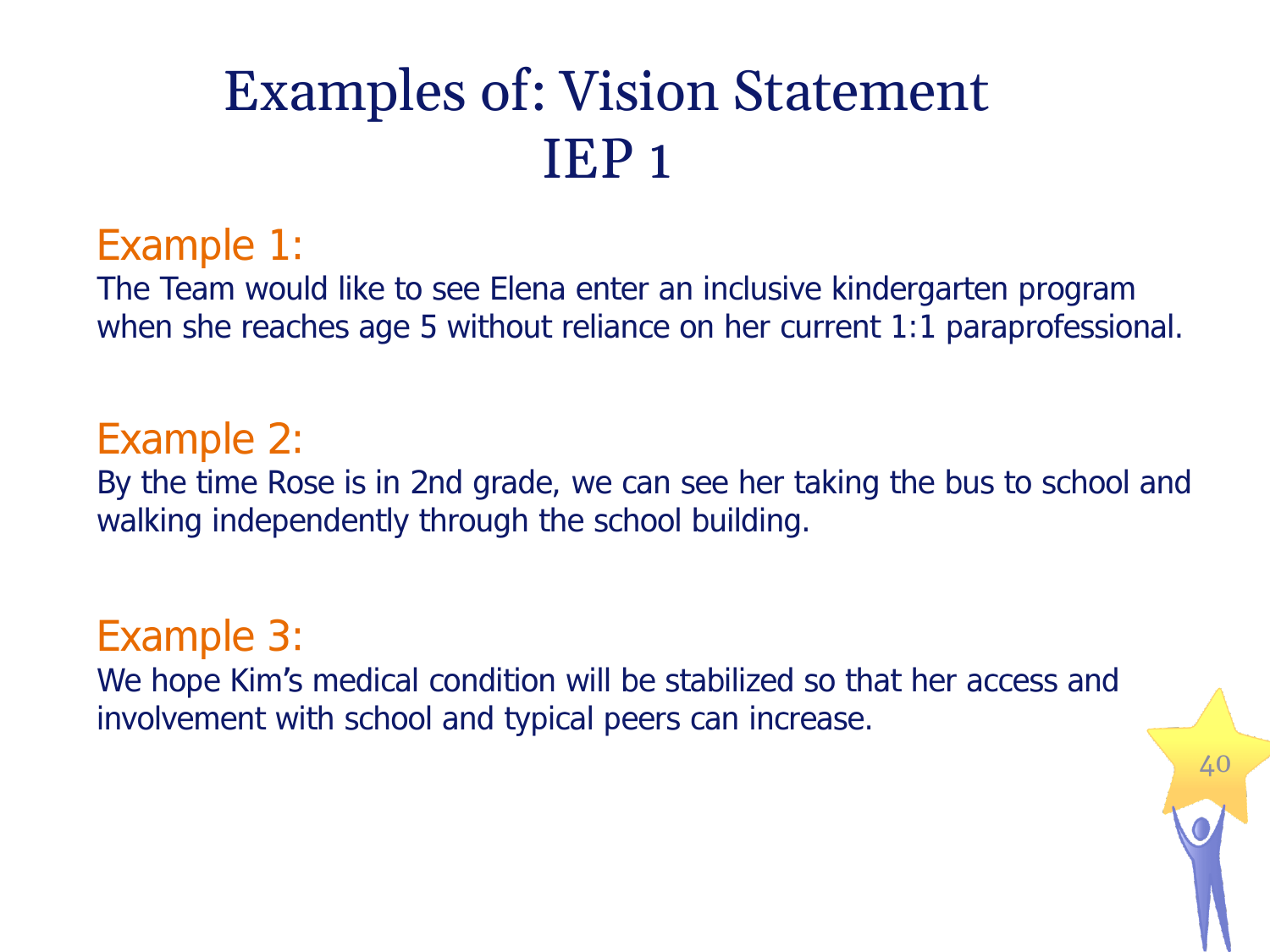

Examples of: Vision Statement
IEP 1
Example 1:
The Team would like to see Elena enter an inclusive kindergarten program when she reaches age 5 without reliance on her current 1:1 paraprofessional.
Example 2:
By the time Rose is in 2nd grade, we can see her taking the bus to school and walking independently through the school building.
Example 3:
We hope Kim’s medical condition will be stabilized so that her access and involvement with school and typical peers can increase.
40